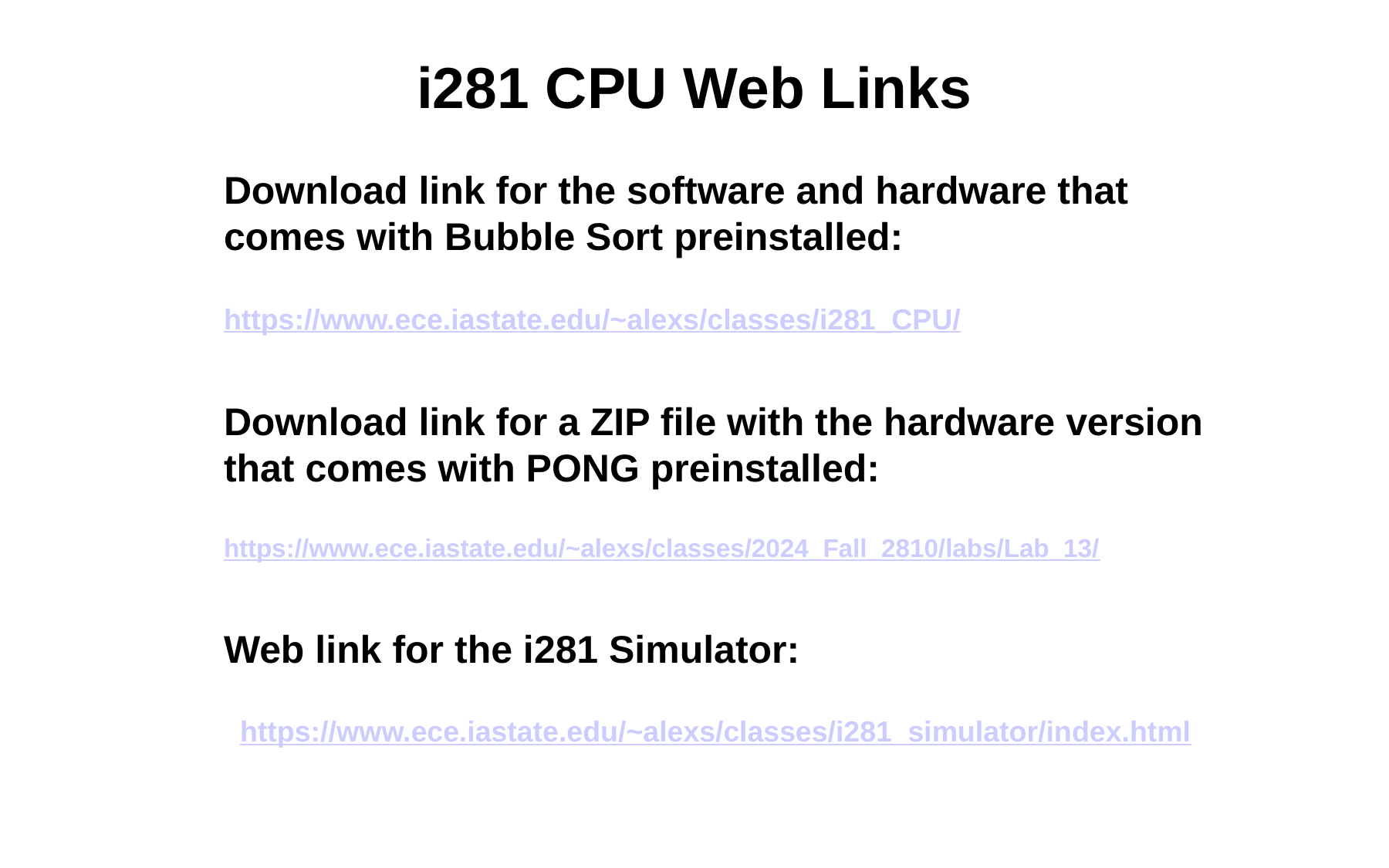

# i281 CPU Web Links
Download link for the software and hardware that comes with Bubble Sort preinstalled:

https://www.ece.iastate.edu/~alexs/classes/i281_CPU/

Download link for a ZIP file with the hardware version that comes with PONG preinstalled:

https://www.ece.iastate.edu/~alexs/classes/2024_Fall_2810/labs/Lab_13/

Web link for the i281 Simulator:

  https://www.ece.iastate.edu/~alexs/classes/i281_simulator/index.html